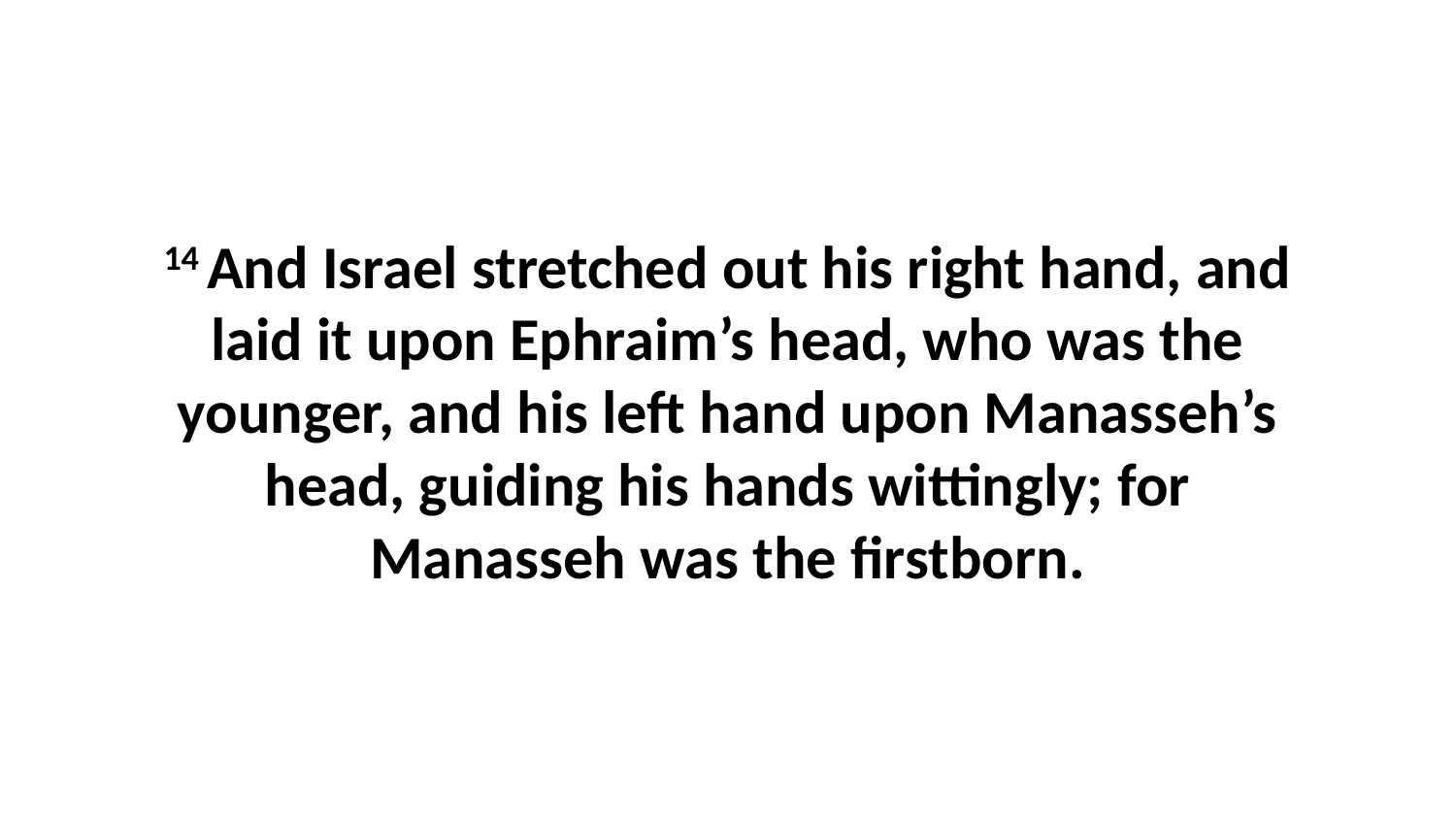

14 And Israel stretched out his right hand, and laid it upon Ephraim’s head, who was the younger, and his left hand upon Manasseh’s head, guiding his hands wittingly; for Manasseh was the firstborn.